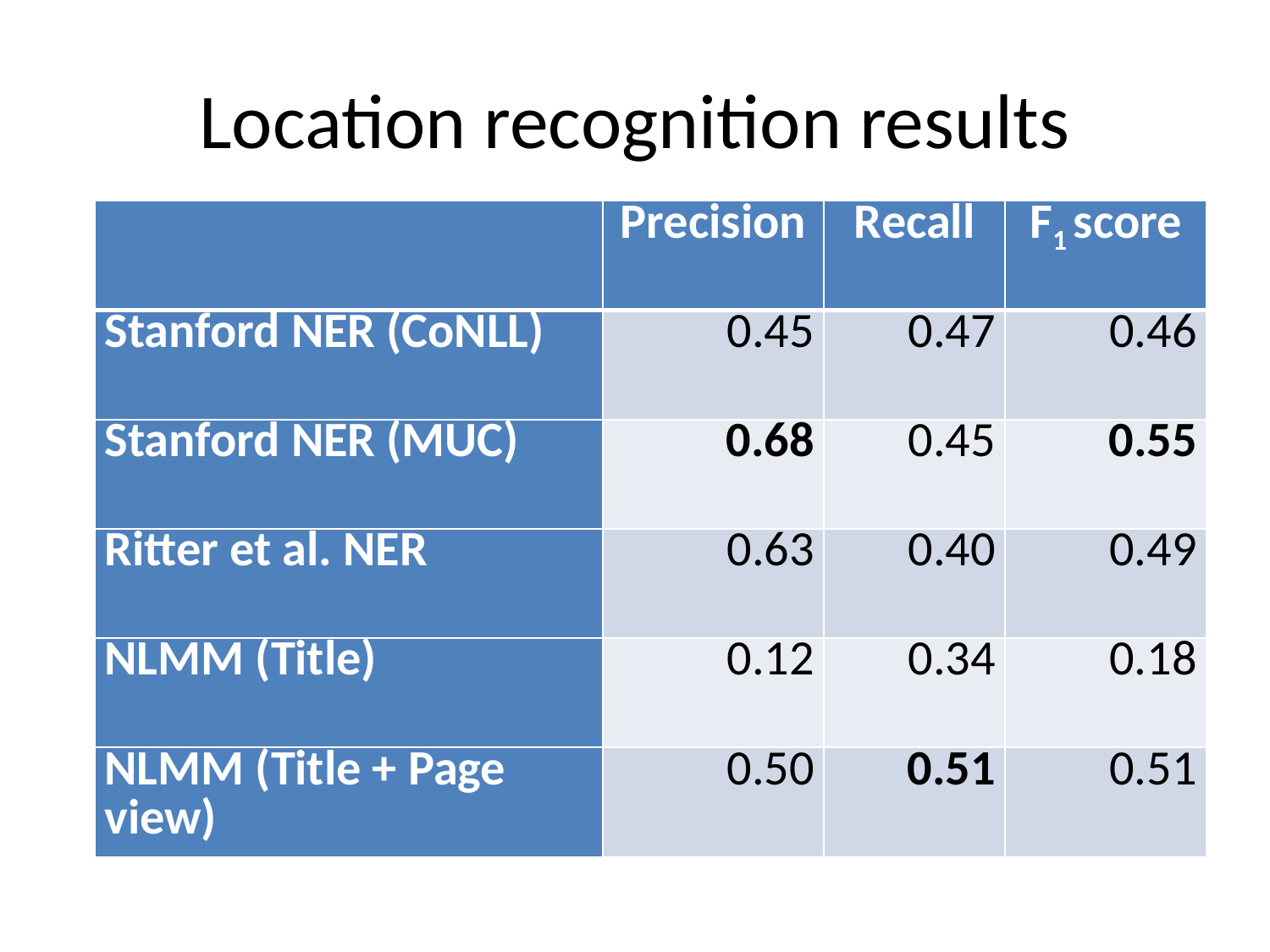

# Location recognition results
|  | Precision | Recall | F1 score |
| --- | --- | --- | --- |
| Stanford NER (CoNLL) | 0.45 | 0.47 | 0.46 |
| Stanford NER (MUC) | 0.68 | 0.45 | 0.55 |
| Ritter et al. NER | 0.63 | 0.40 | 0.49 |
| NLMM (Title) | 0.12 | 0.34 | 0.18 |
| NLMM (Title + Page view) | 0.50 | 0.51 | 0.51 |